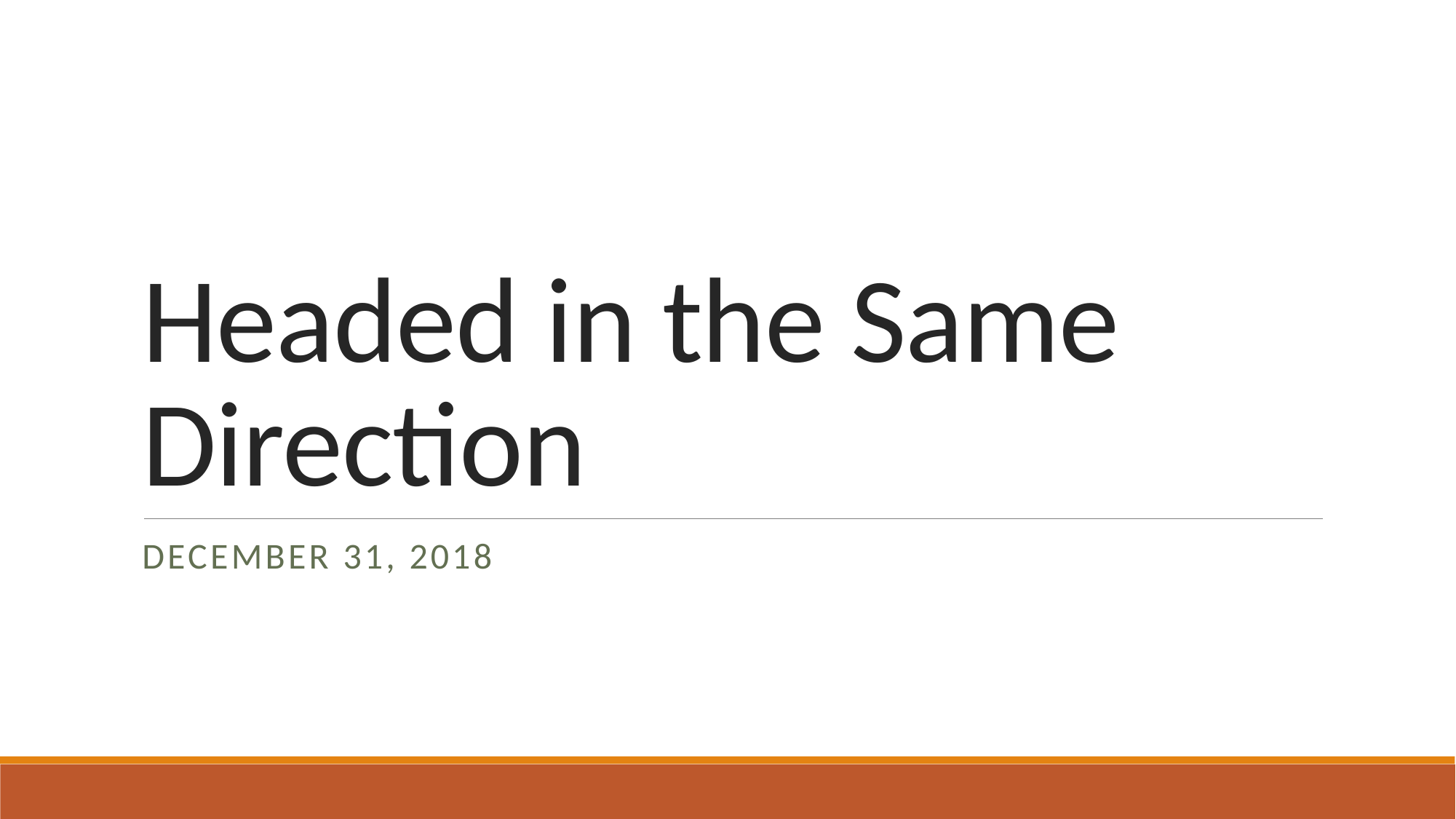

# Headed in the Same Direction
December 31, 2018